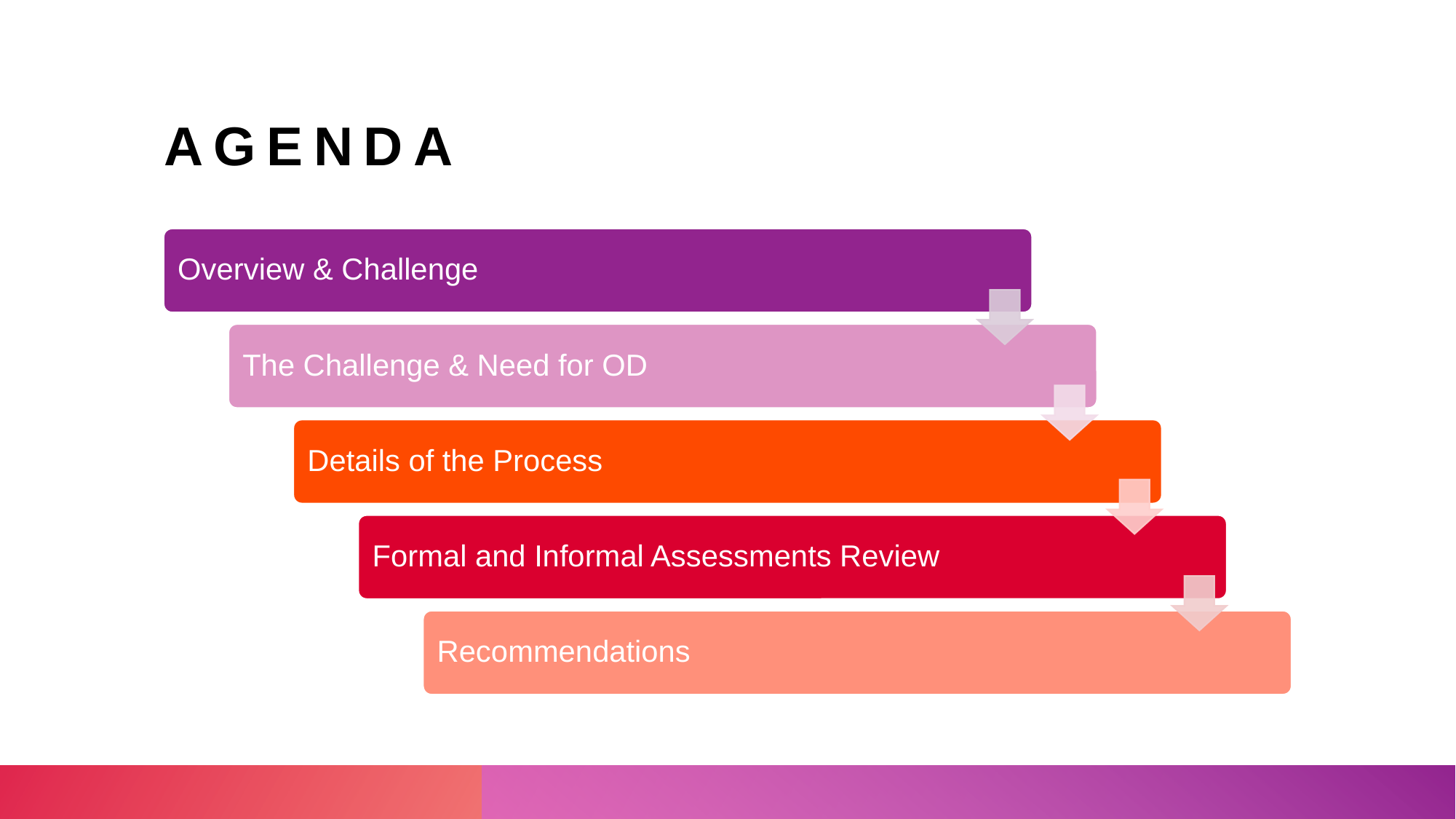

# Agenda
Overview & Challenge
The Challenge & Need for OD
Details of the Process
Formal and Informal Assessments Review
Recommendations